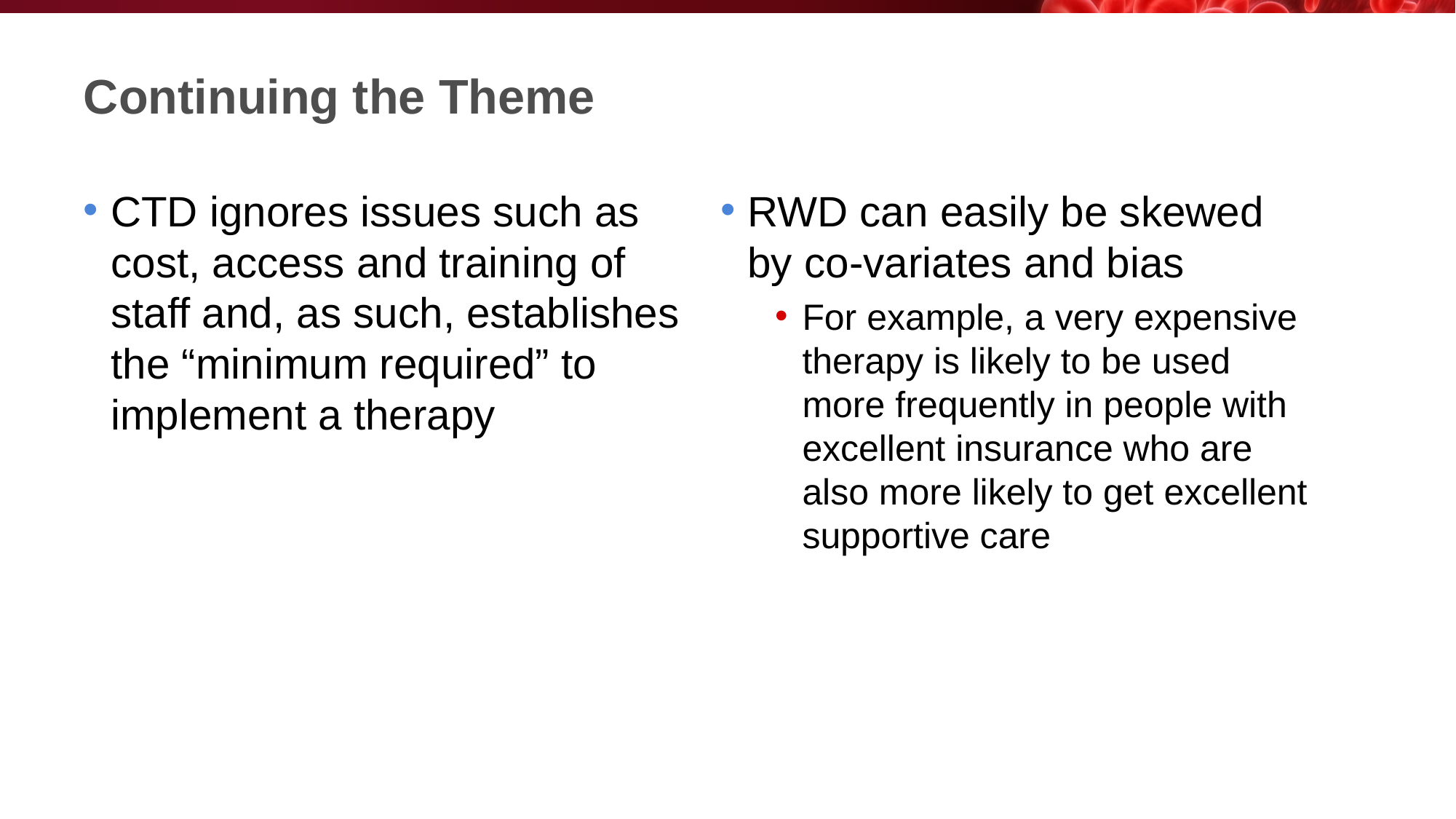

# Continuing the Theme
CTD ignores issues such as cost, access and training of staff and, as such, establishes the “minimum required” to implement a therapy
RWD can easily be skewed by co-variates and bias
For example, a very expensive therapy is likely to be used more frequently in people with excellent insurance who are also more likely to get excellent supportive care